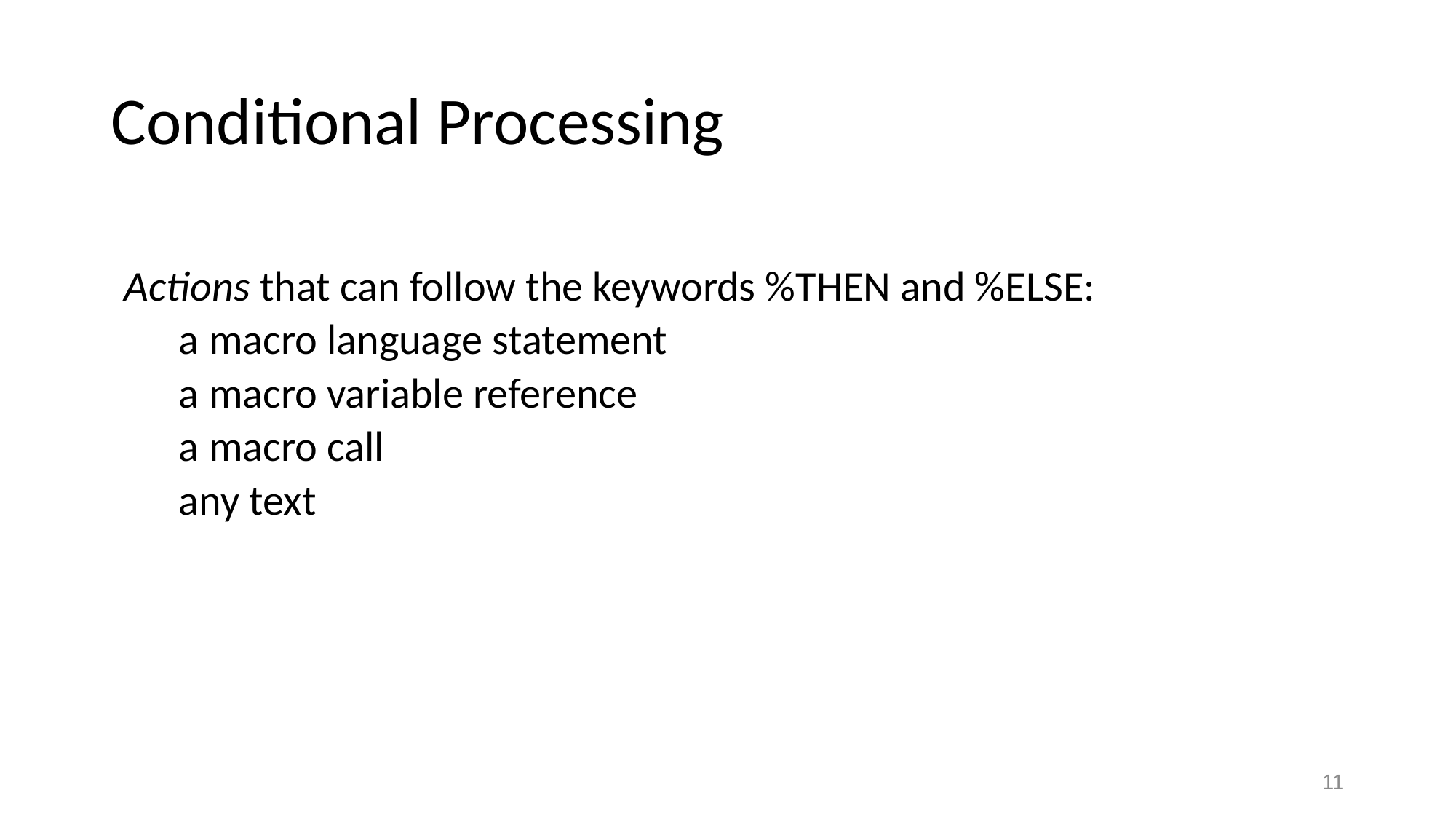

# Conditional Processing
Actions that can follow the keywords %THEN and %ELSE:
a macro language statement
a macro variable reference
a macro call
any text
11